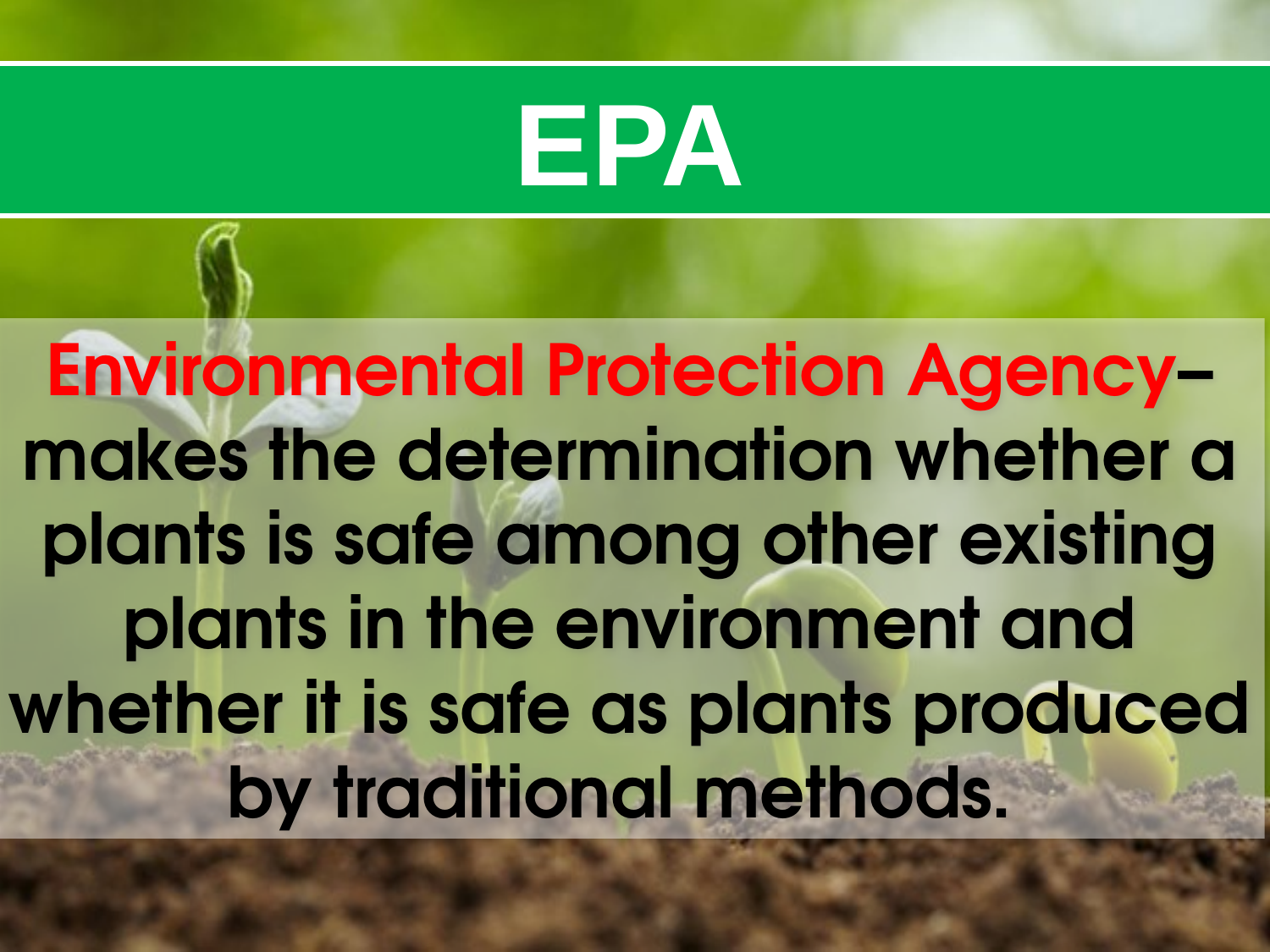

EPA
Environmental Protection Agency– makes the determination whether a plants is safe among other existing plants in the environment and whether it is safe as plants produced by traditional methods.